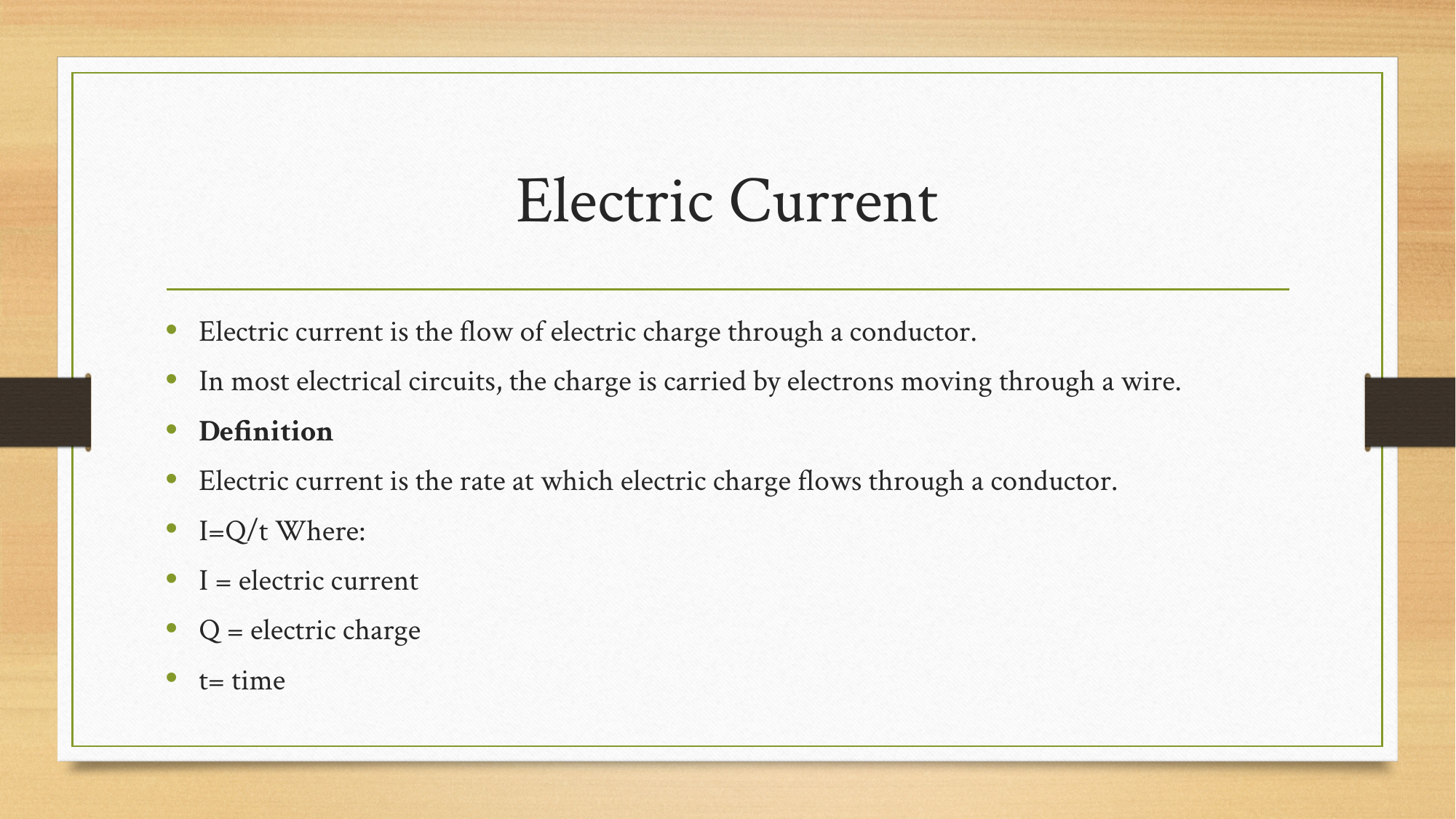

# Electric Current
Electric current is the flow of electric charge through a conductor.
In most electrical circuits, the charge is carried by electrons moving through a wire.
Definition
Electric current is the rate at which electric charge flows through a conductor.
I=Q/t Where:
I = electric current
Q = electric charge
t= time